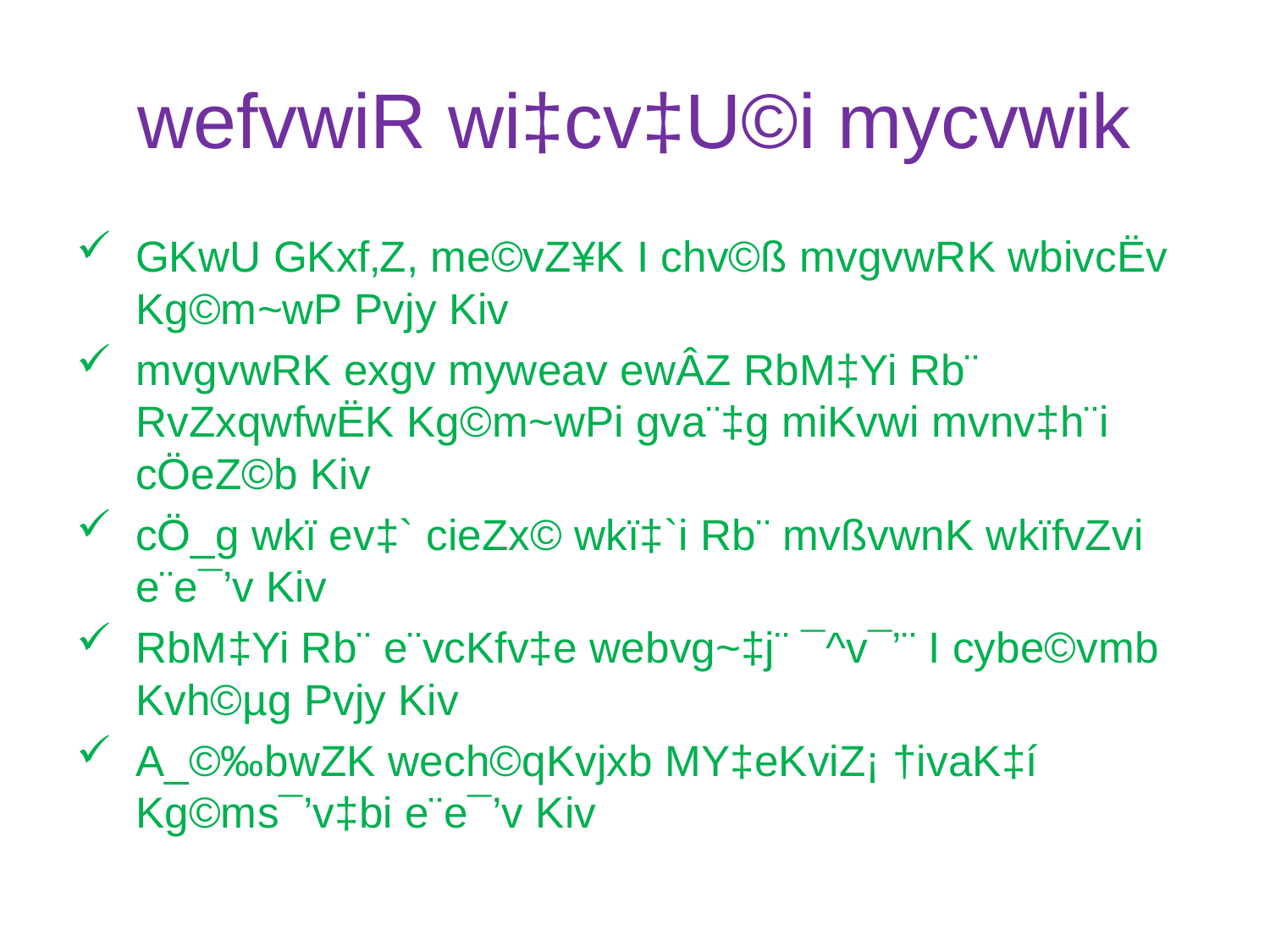

# wefvwiR wi‡cv‡U©i mycvwik
GKwU GKxf‚Z, me©vZ¥K I chv©ß mvgvwRK wbivcËv Kg©m~wP Pvjy Kiv
mvgvwRK exgv myweav ewÂZ RbM‡Yi Rb¨ RvZxqwfwËK Kg©m~wPi gva¨‡g miKvwi mvnv‡h¨i cÖeZ©b Kiv
cÖ_g wkï ev‡` cieZx© wkï‡`i Rb¨ mvßvwnK wkïfvZvi e¨e¯’v Kiv
RbM‡Yi Rb¨ e¨vcKfv‡e webvg~‡j¨ ¯^v¯’¨ I cybe©vmb Kvh©µg Pvjy Kiv
A_©‰bwZK wech©qKvjxb MY‡eKviZ¡ †ivaK‡í Kg©ms¯’v‡bi e¨e¯’v Kiv